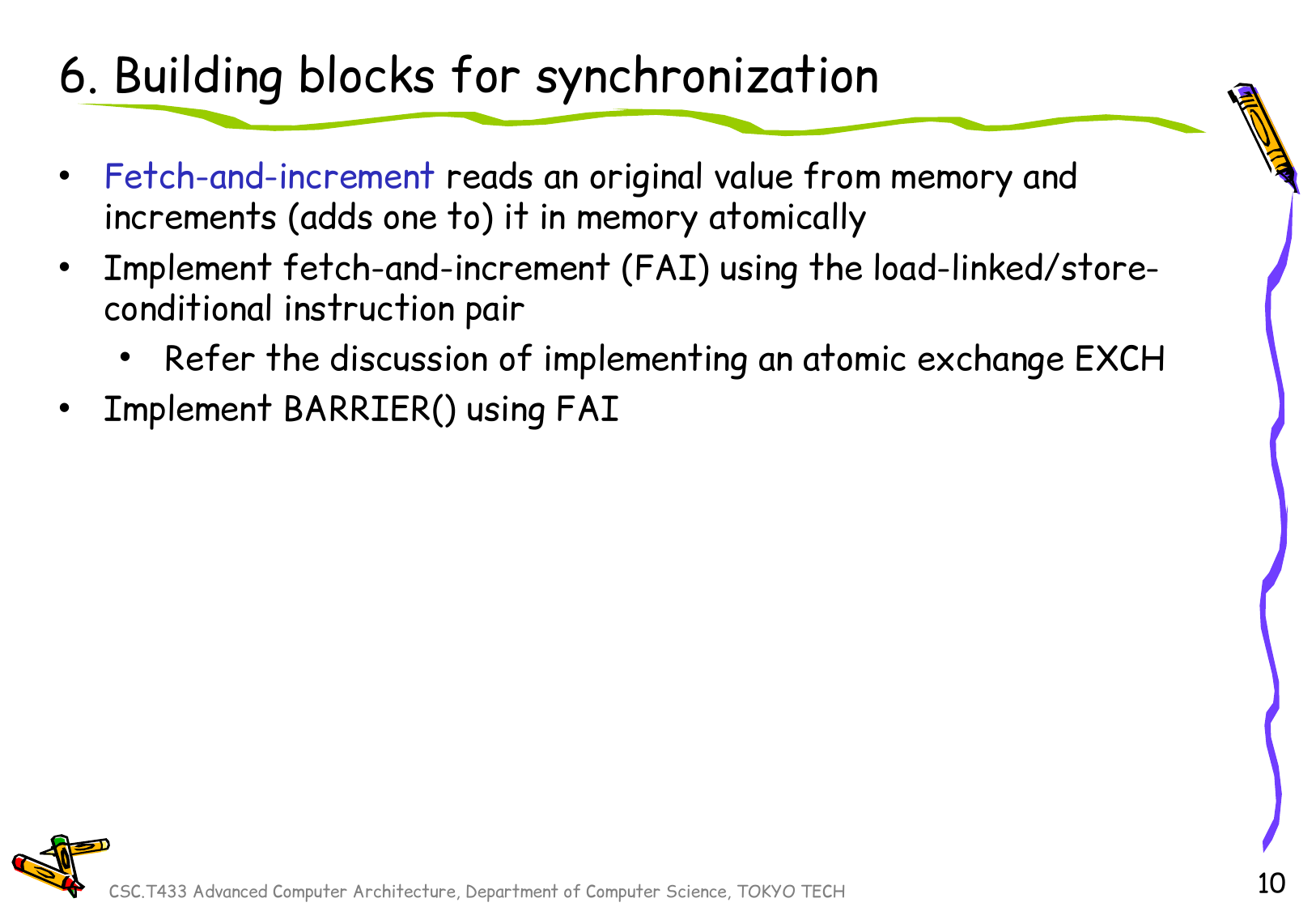

# 6. Building blocks for synchronization
Fetch-and-increment reads an original value from memory and increments (adds one to) it in memory atomically
Implement fetch-and-increment (FAI) using the load-linked/store-conditional instruction pair
Refer the discussion of implementing an atomic exchange EXCH
Implement BARRIER() using FAI